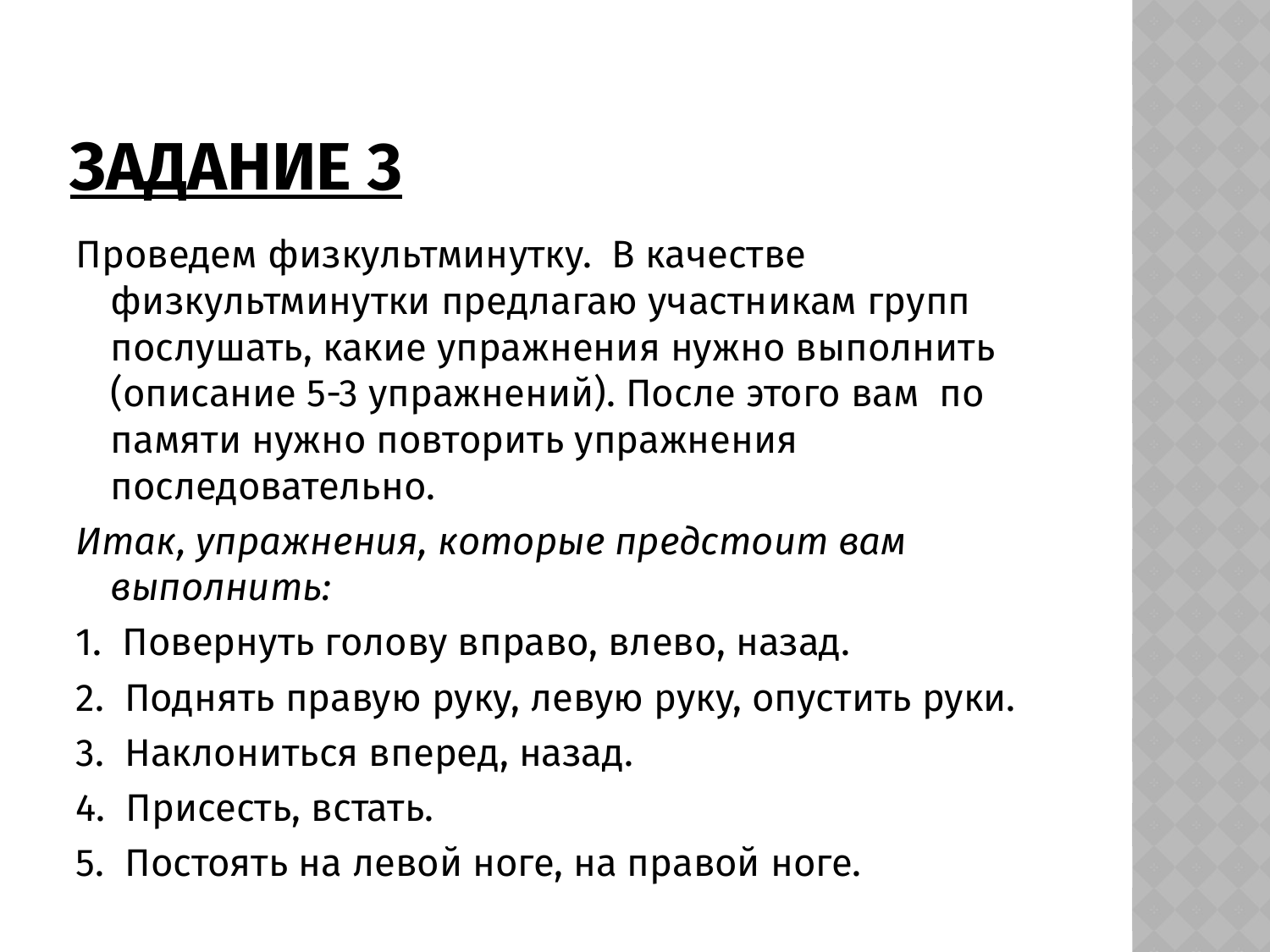

# Задание 3
Проведем физкультминутку.  В качестве физкультминутки предлагаю участникам групп послушать, какие упражнения нужно выполнить (описание 5-3 упражнений). После этого вам  по памяти нужно повторить упражнения последовательно.
Итак, упражнения, которые предстоит вам выполнить:
1.  Повернуть голову вправо, влево, назад.
2.  Поднять правую руку, левую руку, опустить руки.
3.  Наклониться вперед, назад.
4.  Присесть, встать.
5.  Постоять на левой ноге, на правой ноге.